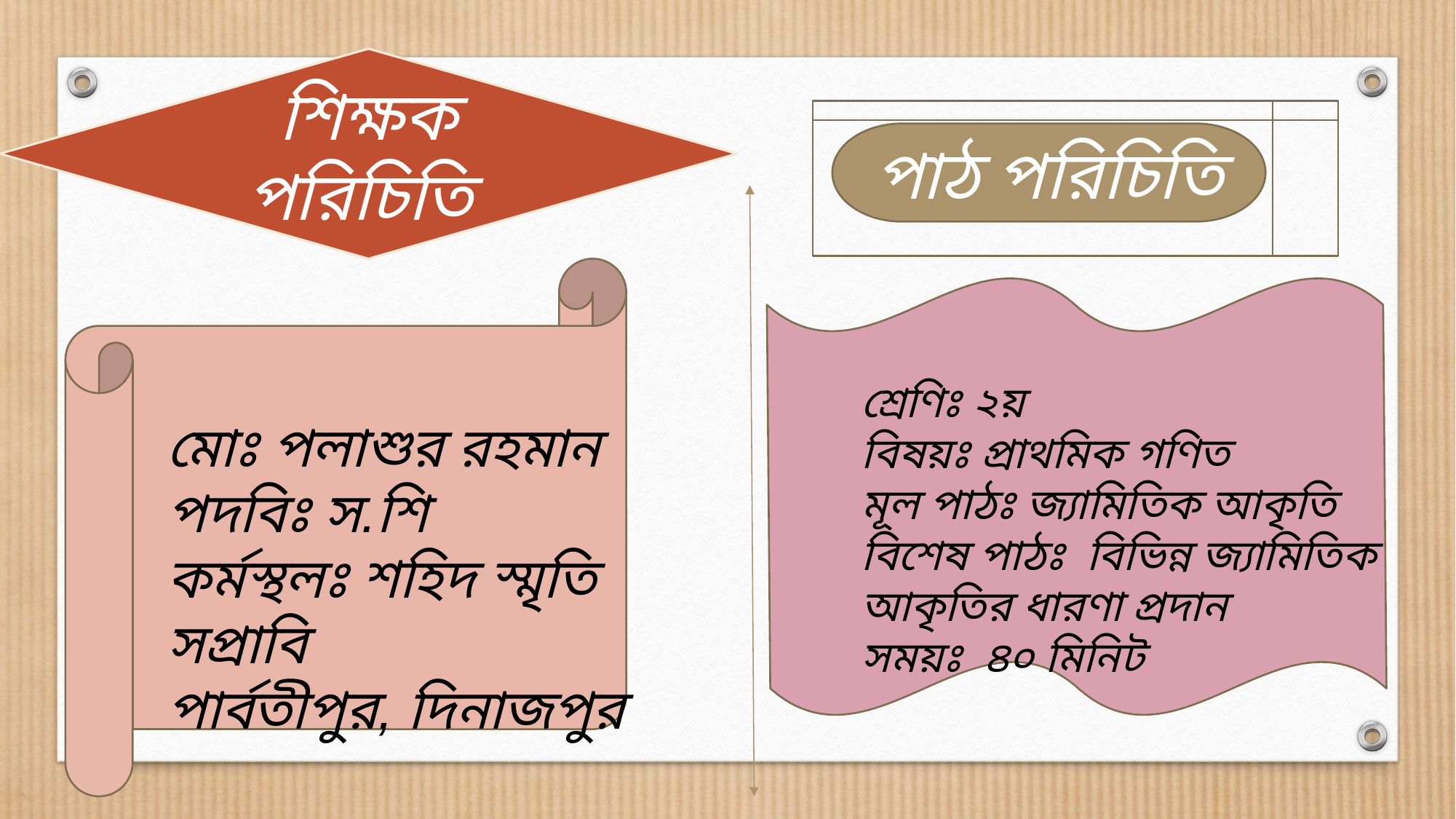

শিক্ষক পরিচিতি

পাঠ পরিচিতি

মোঃ পলাশুর রহমান
পদবিঃ স.শি
কর্মস্থলঃ শহিদ স্মৃতি সপ্রাবি
পার্বতীপুর, দিনাজপুর

শ্রেণিঃ ২য়
বিষয়ঃ প্রাথমিক গণিত
মূল পাঠঃ জ্যামিতিক আকৃতি
বিশেষ পাঠঃ  বিভিন্ন জ্যামিতিক আকৃতির ধারণা প্রদান
সময়ঃ  ৪০ মিনিট